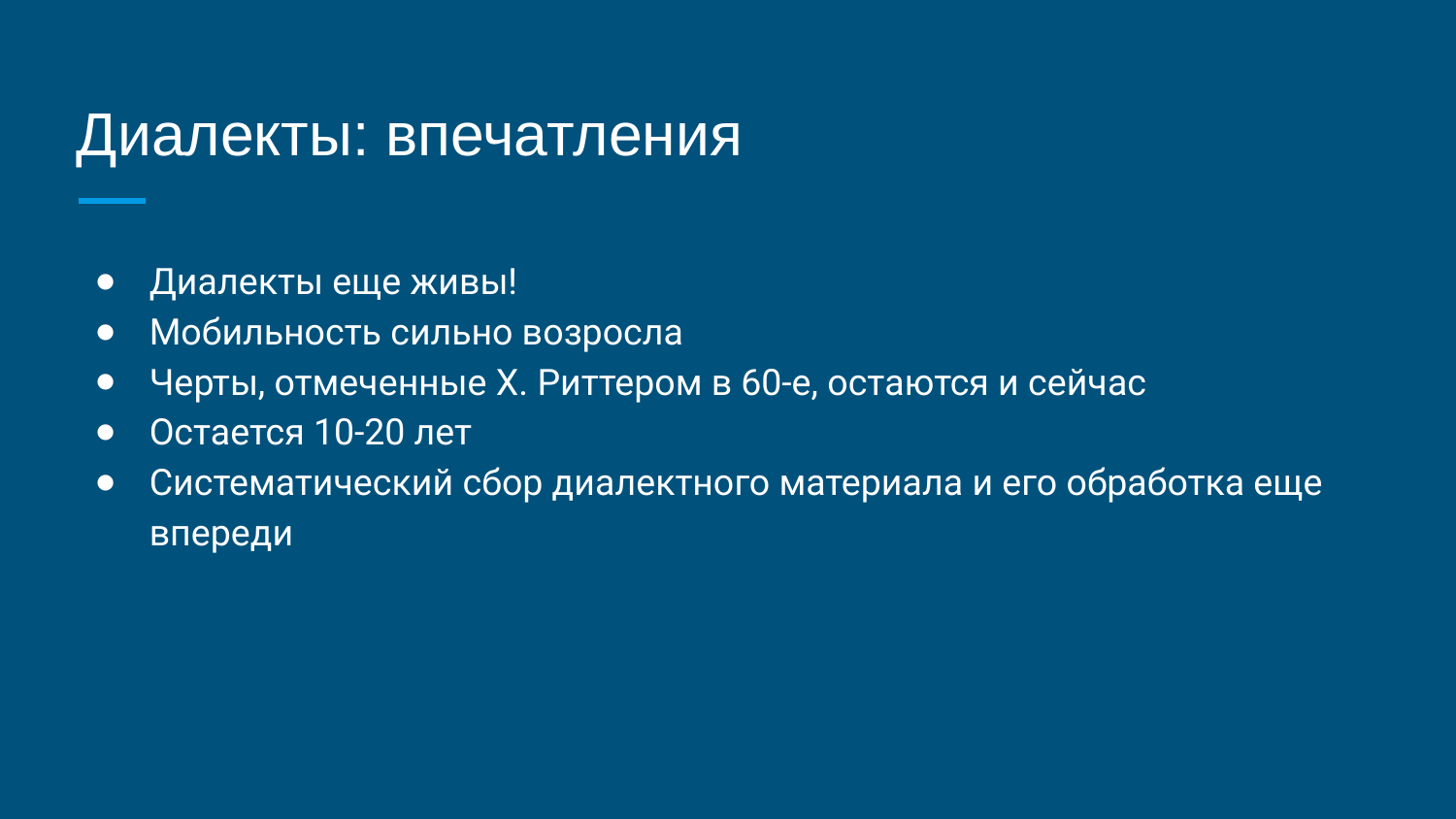

# Диалекты: впечатления
Диалекты еще живы!
Мобильность сильно возросла
Черты, отмеченные Х. Риттером в 60-е, остаются и сейчас
Остается 10-20 лет
Систематический сбор диалектного материала и его обработка еще впереди